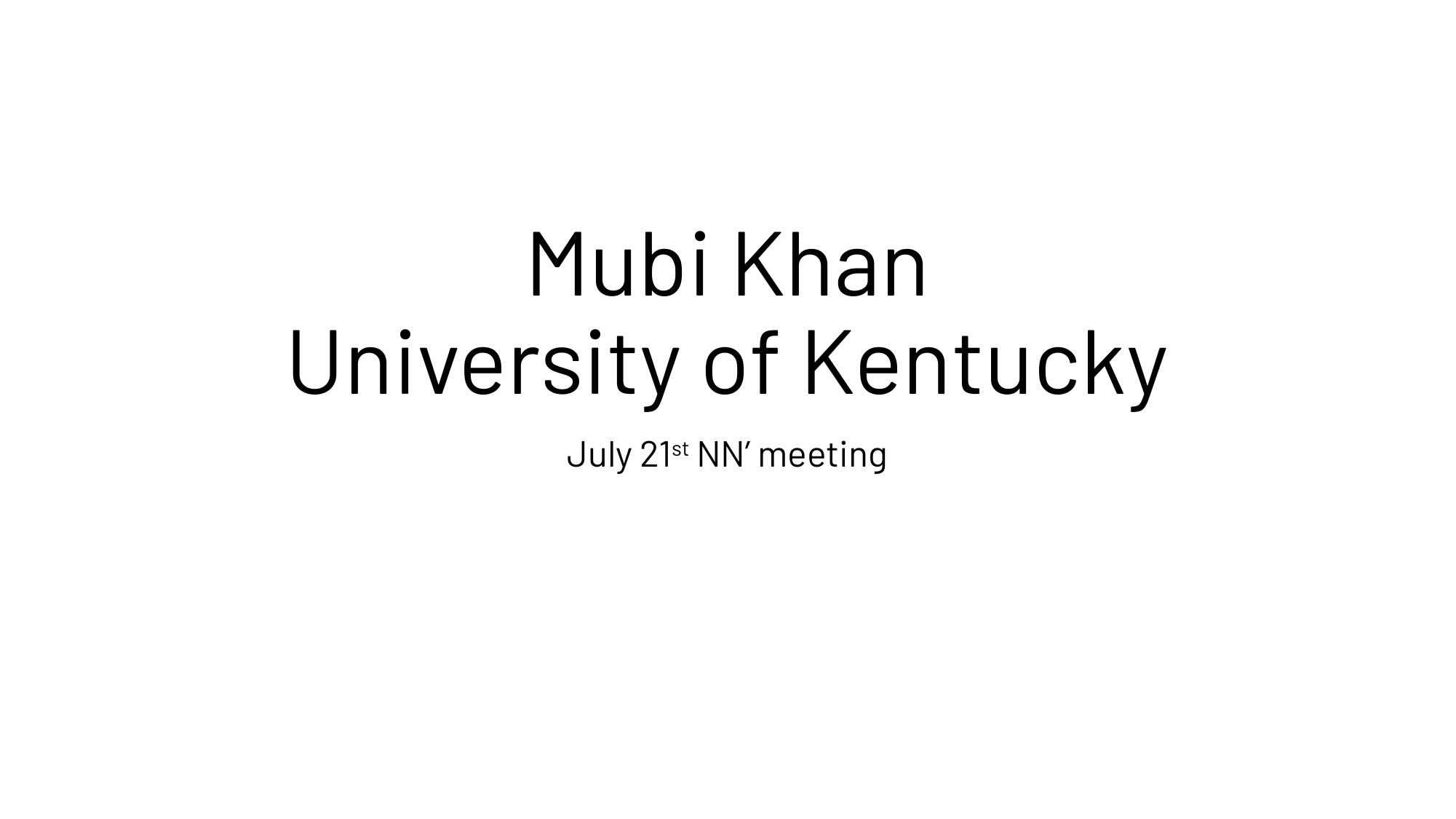

# Mubi Khan University of Kentucky
July 21st NN’ meeting